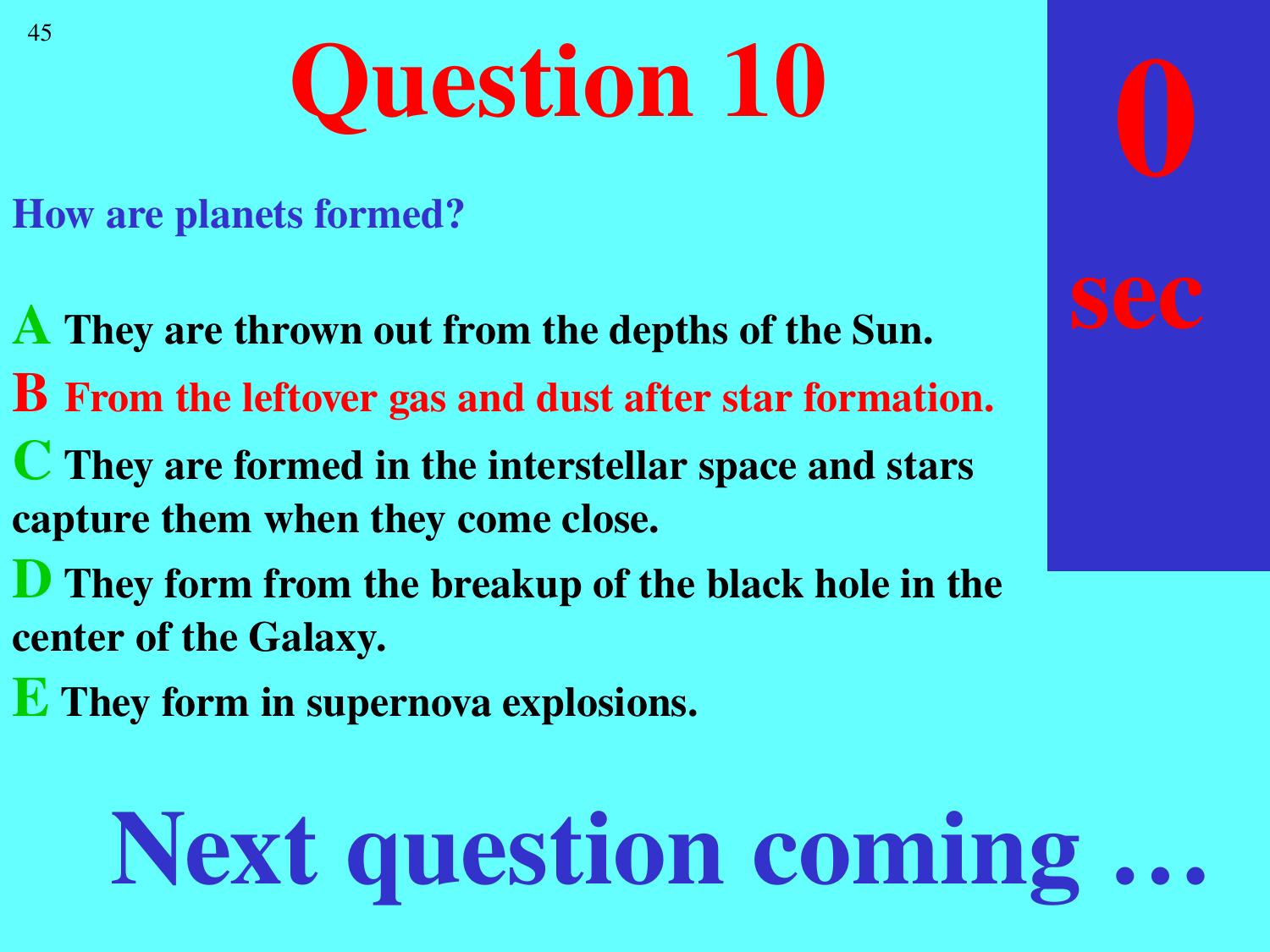

sec
45
40
35
30
25
19
18
17
16
15
14
13
12
11
10
 9
 8
 7
 6
 4
 3
 2
 1
 0
20
 5
45
# Question 10
How are planets formed?

A They are thrown out from the depths of the Sun.
B From the leftover gas and dust after star formation.
C They are formed in the interstellar space and stars capture them when they come close.
D They form from the breakup of the black hole in the center of the Galaxy.
E They form in supernova explosions.
Next question coming …